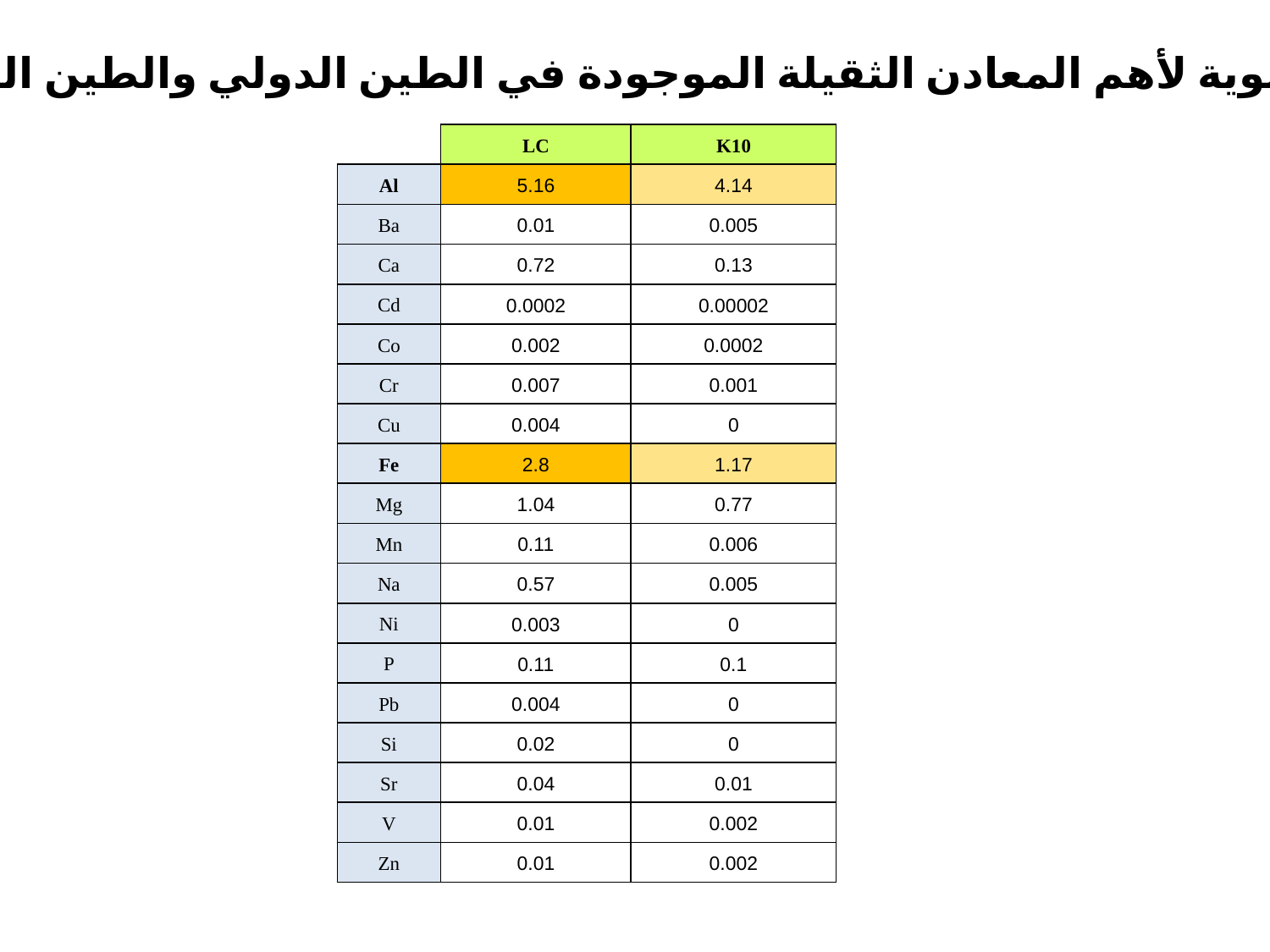

النسب المئوية لأهم المعادن الثقيلة الموجودة في الطين الدولي والطين المحلي
|  | LC | K10 |
| --- | --- | --- |
| Al | 5.16 | 4.14 |
| Ba | 0.01 | 0.005 |
| Ca | 0.72 | 0.13 |
| Cd | 0.0002 | 0.00002 |
| Co | 0.002 | 0.0002 |
| Cr | 0.007 | 0.001 |
| Cu | 0.004 | 0 |
| Fe | 2.8 | 1.17 |
| Mg | 1.04 | 0.77 |
| Mn | 0.11 | 0.006 |
| Na | 0.57 | 0.005 |
| Ni | 0.003 | 0 |
| P | 0.11 | 0.1 |
| Pb | 0.004 | 0 |
| Si | 0.02 | 0 |
| Sr | 0.04 | 0.01 |
| V | 0.01 | 0.002 |
| Zn | 0.01 | 0.002 |